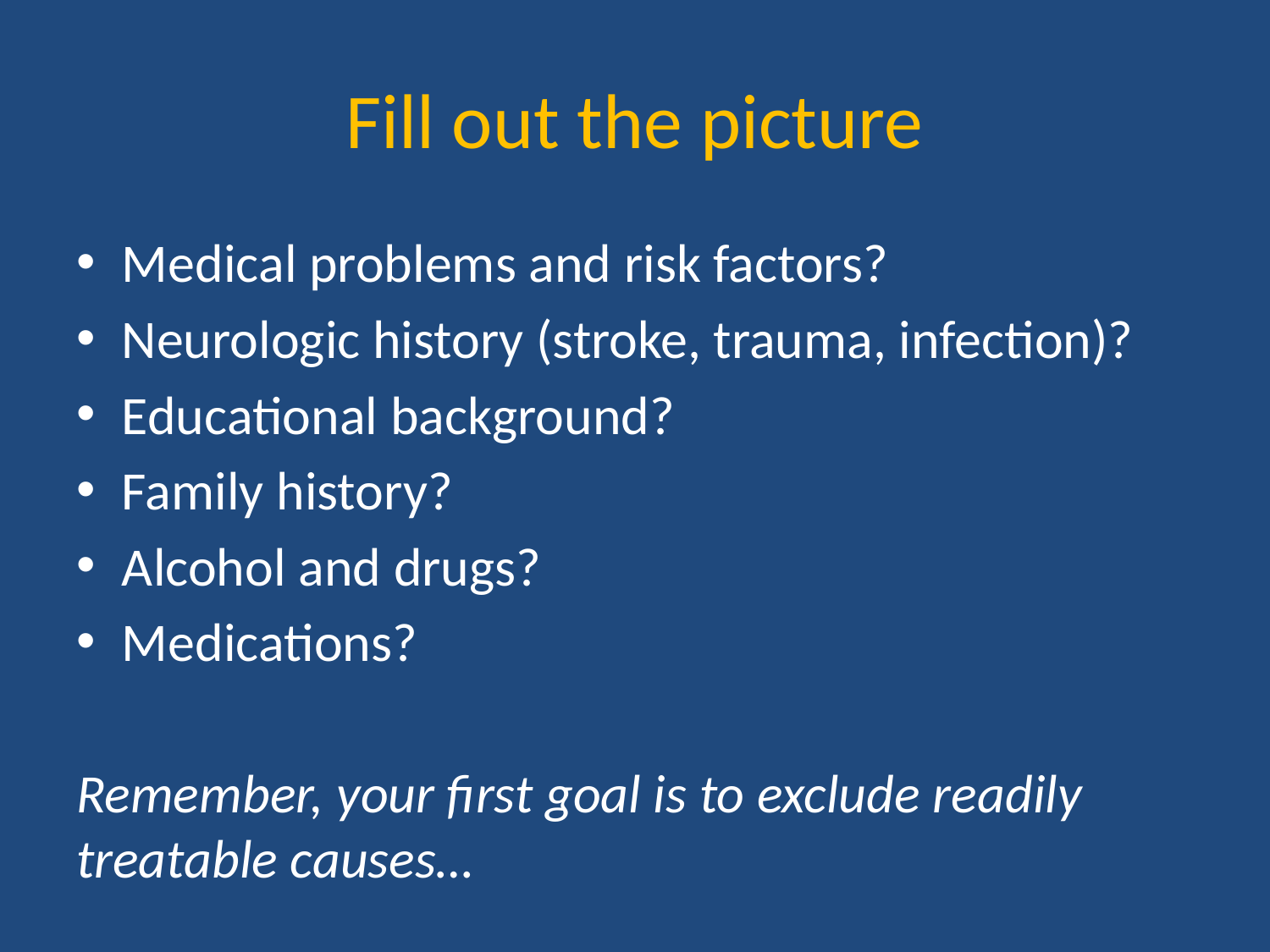

# Fill out the picture
Medical problems and risk factors?
Neurologic history (stroke, trauma, infection)?
Educational background?
Family history?
Alcohol and drugs?
Medications?

Remember, your first goal is to exclude readily treatable causes…